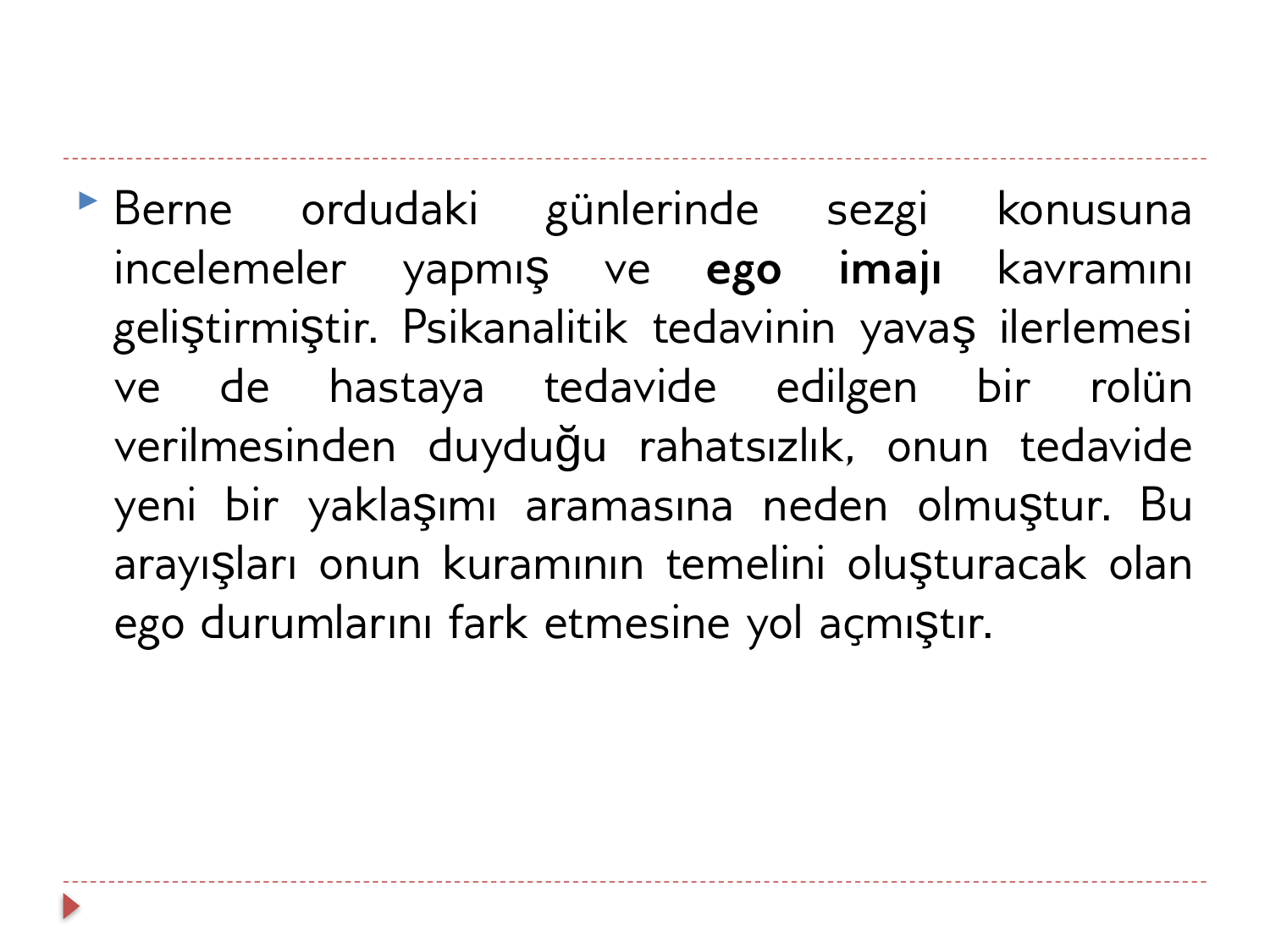

Berne ordudaki günlerinde sezgi konusuna incelemeler yapmış ve ego imajı kavramını geliştirmiştir. Psikanalitik tedavinin yavaş ilerlemesi ve de hastaya tedavide edilgen bir rolün verilmesinden duyduğu rahatsızlık, onun tedavide yeni bir yaklaşımı aramasına neden olmuştur. Bu arayışları onun kuramının temelini oluşturacak olan ego durumlarını fark etmesine yol açmıştır.